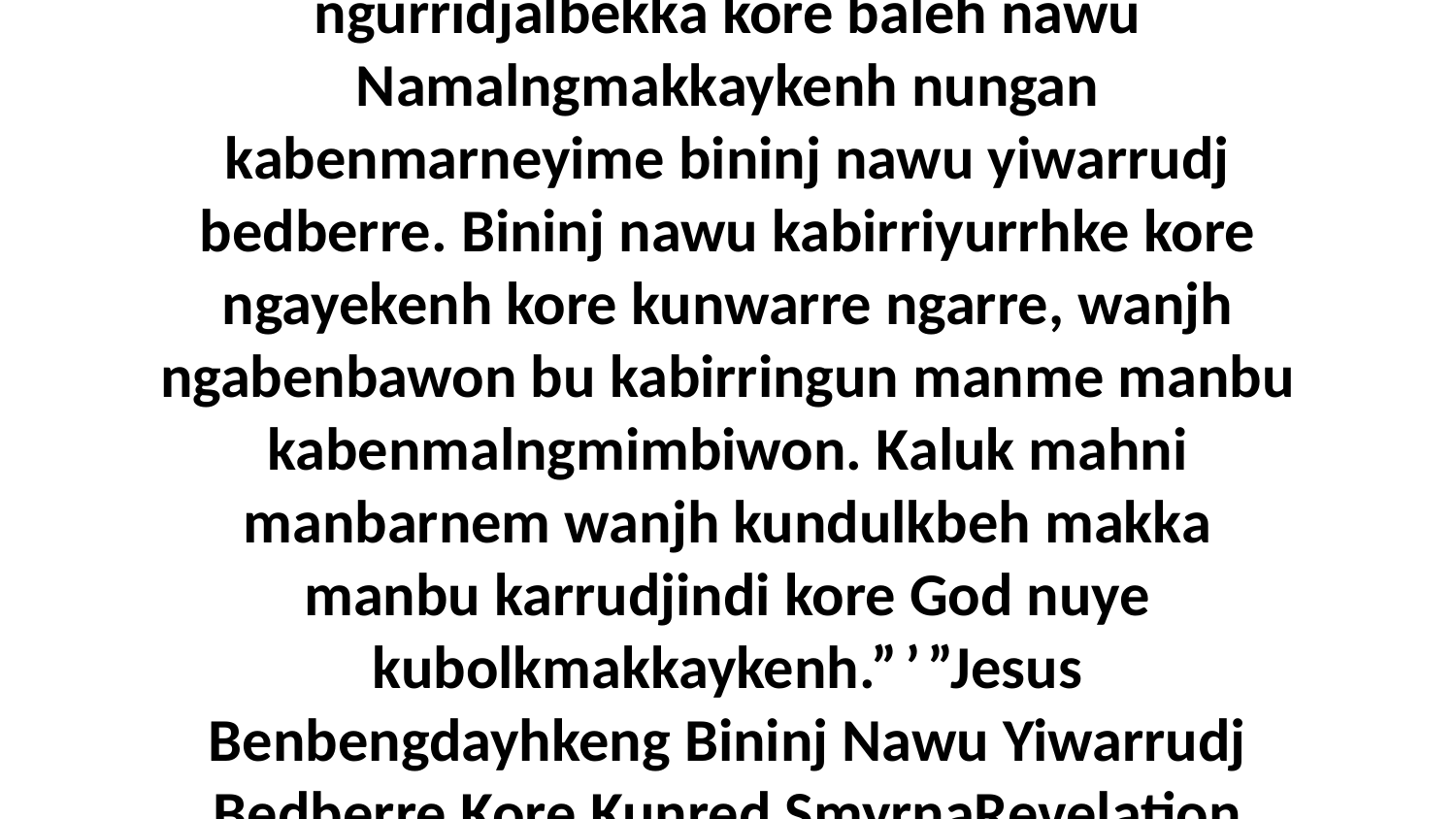

7 “Bu ngudda ngurrikarrme kunkanem, wanjh ngurridjalbekka kore baleh nawu Namalngmakkaykenh nungan kabenmarneyime bininj nawu yiwarrudj bedberre. Bininj nawu kabirriyurrhke kore ngayekenh kore kunwarre ngarre, wanjh ngabenbawon bu kabirringun manme manbu kabenmalngmimbiwon. Kaluk mahni manbarnem wanjh kundulkbeh makka manbu karrudjindi kore God nuye kubolkmakkaykenh.” ’ ”Jesus Benbengdayhkeng Bininj Nawu Yiwarrudj Bedberre Kore Kunred SmyrnaRevelation 2:8-11